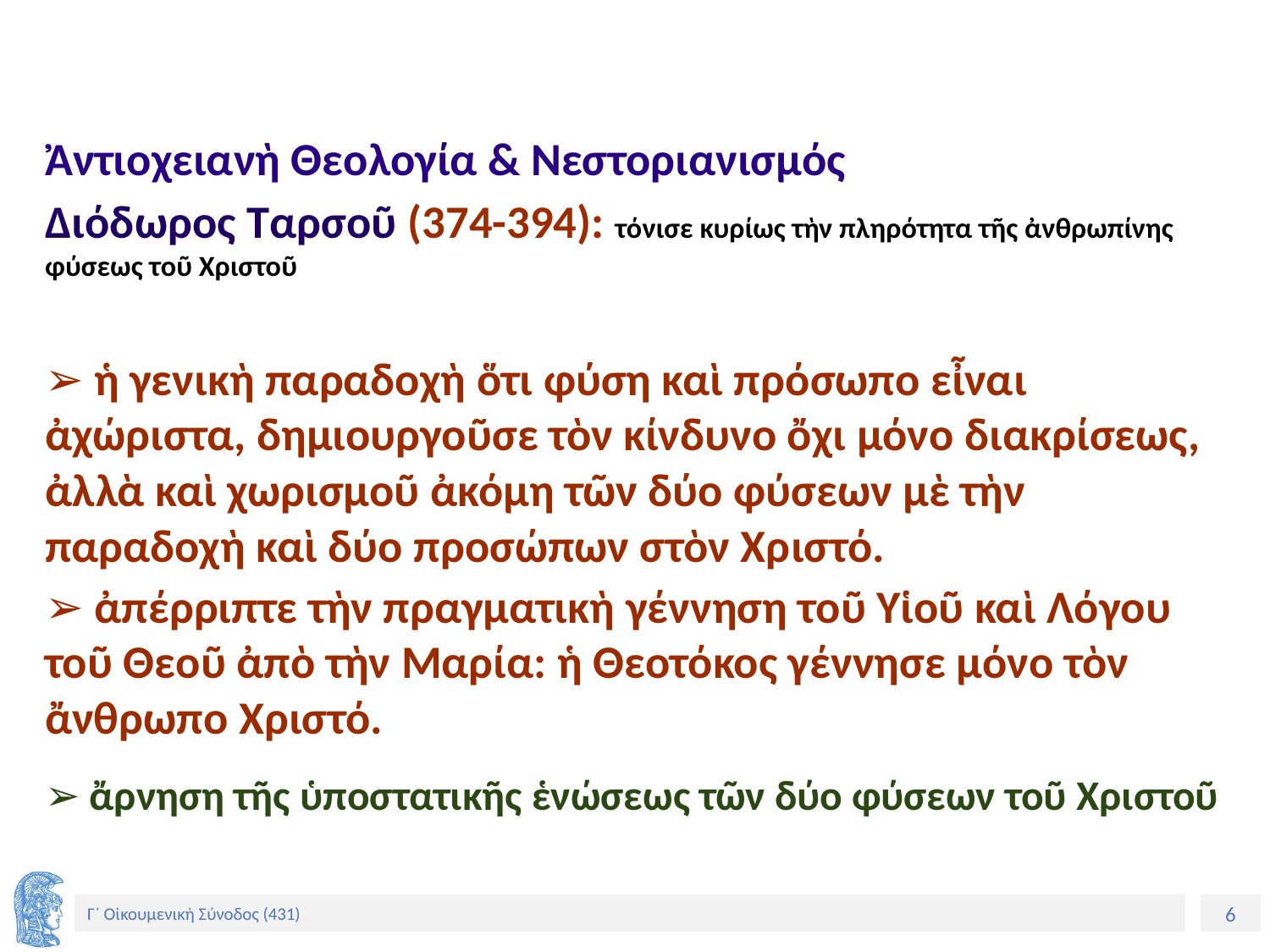

Ἀντιοχειανὴ Θεολογία & Νεστοριανισμός
Διόδωρος Ταρσοῦ (374-394): τόνισε κυρίως τὴν πληρότητα τῆς ἀνθρωπίνης φύσεως τοῦ Χριστοῦ

➢ ἡ γενικὴ παραδοχὴ ὅτι φύση καὶ πρόσωπο εἶναι ἀχώριστα, δημιουργοῦσε τὸν κίνδυνο ὄχι μόνο διακρίσεως, ἀλλὰ καὶ χωρισμοῦ ἀκόμη τῶν δύο φύσεων μὲ τὴν παραδοχὴ καὶ δύο προσώπων στὸν Χριστό.
➢ ἀπέρριπτε τὴν πραγματικὴ γέννηση τοῦ Υἱοῦ καὶ Λόγου τοῦ Θεοῦ ἀπὸ τὴν Μαρία: ἡ Θεοτόκος γέννησε μόνο τὸν ἄνθρωπο Χριστό.
➢ ἄρνηση τῆς ὑποστατικῆς ἑνώσεως τῶν δύο φύσεων τοῦ Χριστοῦ